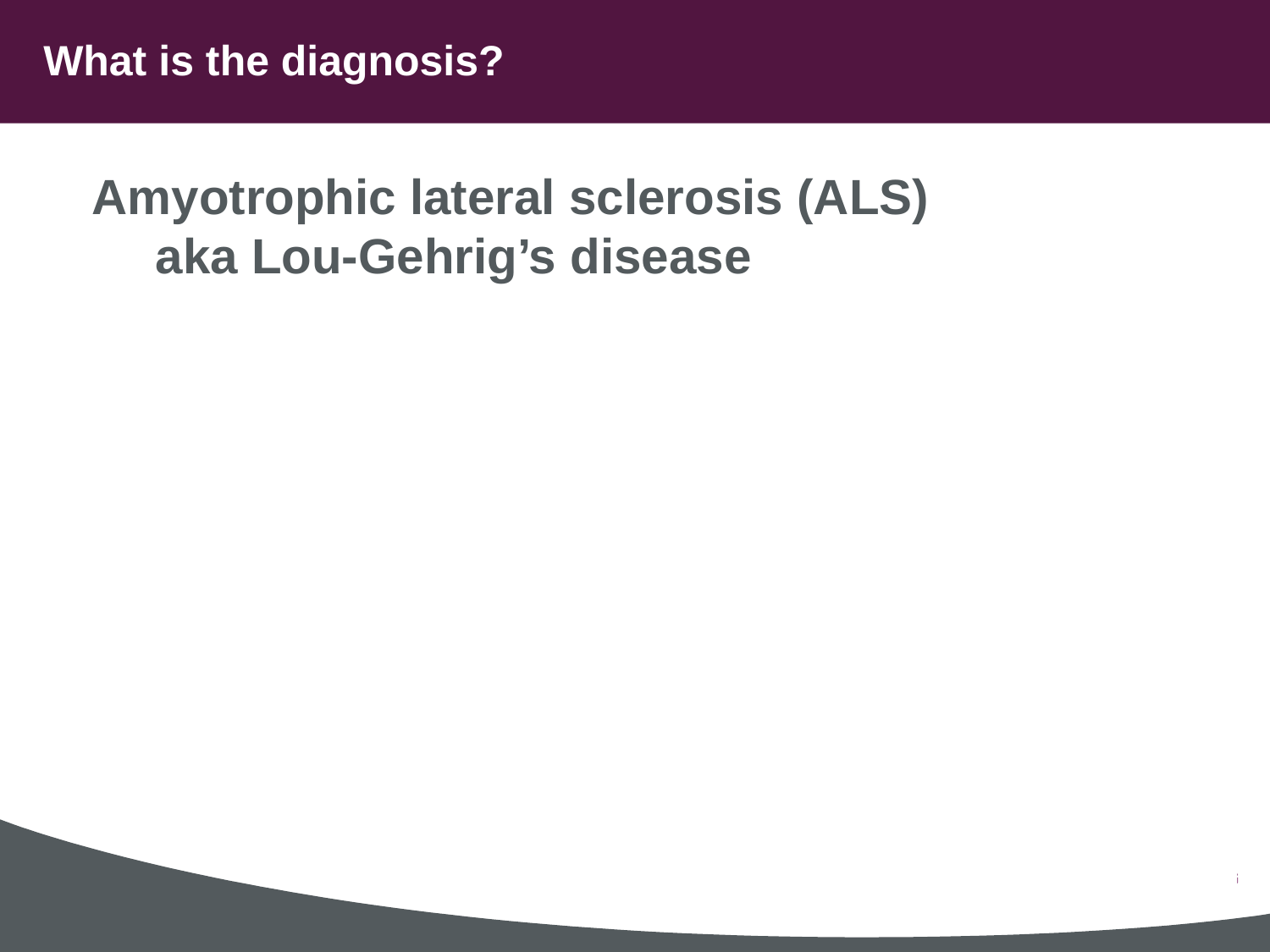

# What is the diagnosis?
Amyotrophic lateral sclerosis (ALS)
aka Lou-Gehrig’s disease